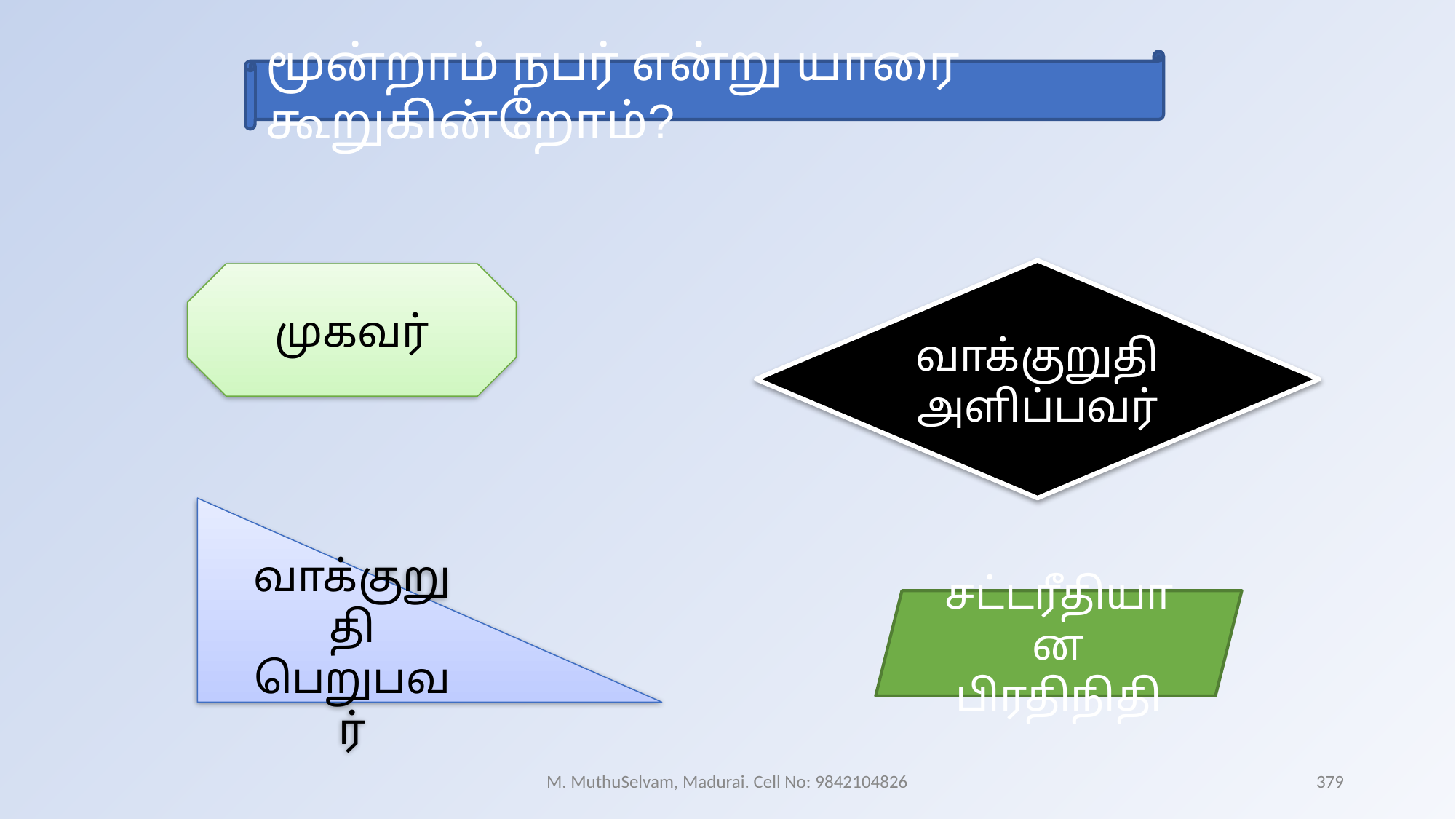

மூன்றாம் நபர் என்று யாரை கூறுகின்றோம்?
வாக்குறுதி அளிப்பவர்
முகவர்
வாக்குறுதி பெறுபவர்
சட்டரீதியான பிரதிநிதி
M. MuthuSelvam, Madurai. Cell No: 9842104826
379